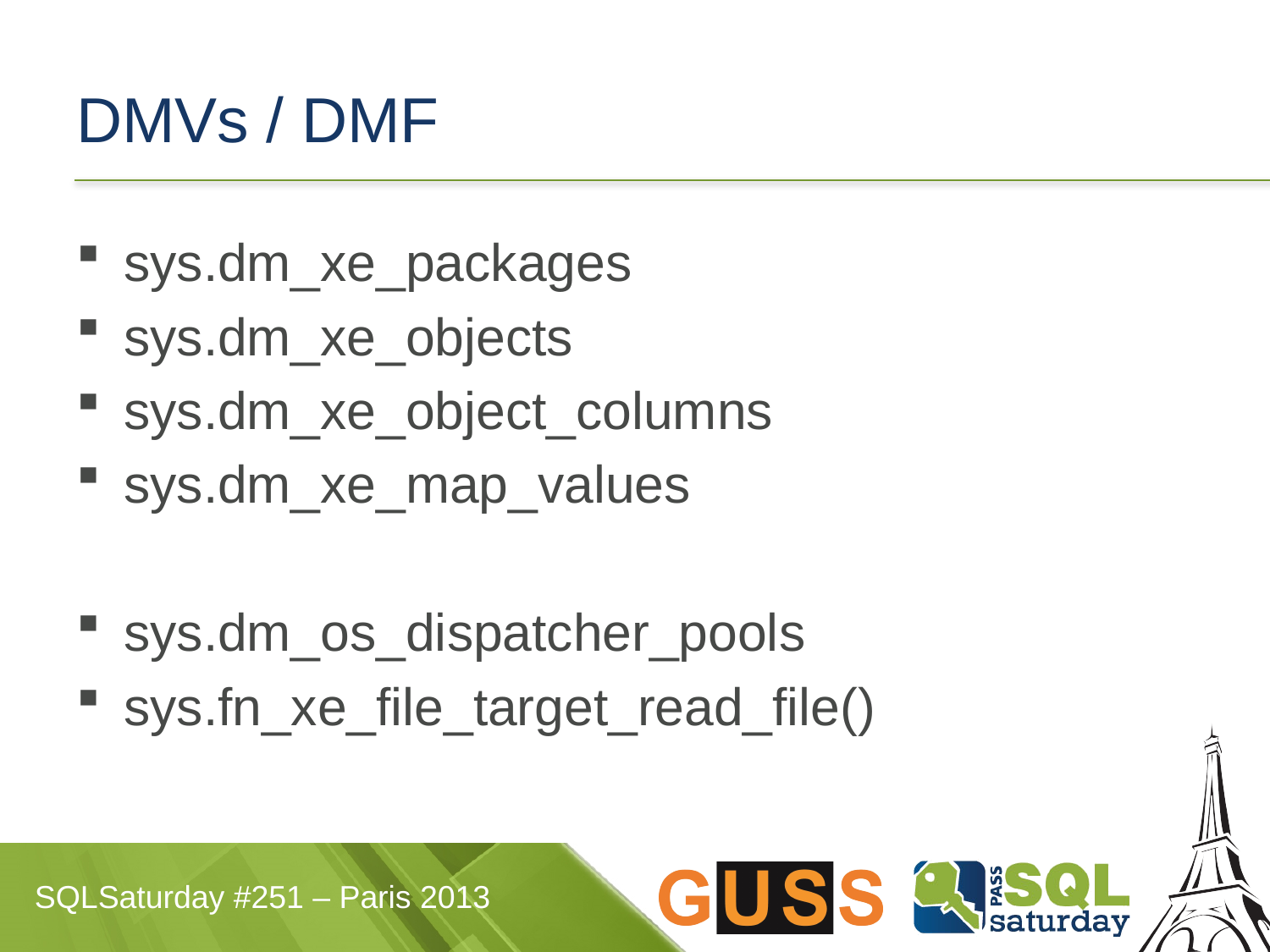

# DMVs / DMF
sys.dm_xe_packages
sys.dm_xe_objects
sys.dm_xe_object_columns
sys.dm_xe_map_values

sys.dm_os_dispatcher_pools
sys.fn_xe_file_target_read_file()